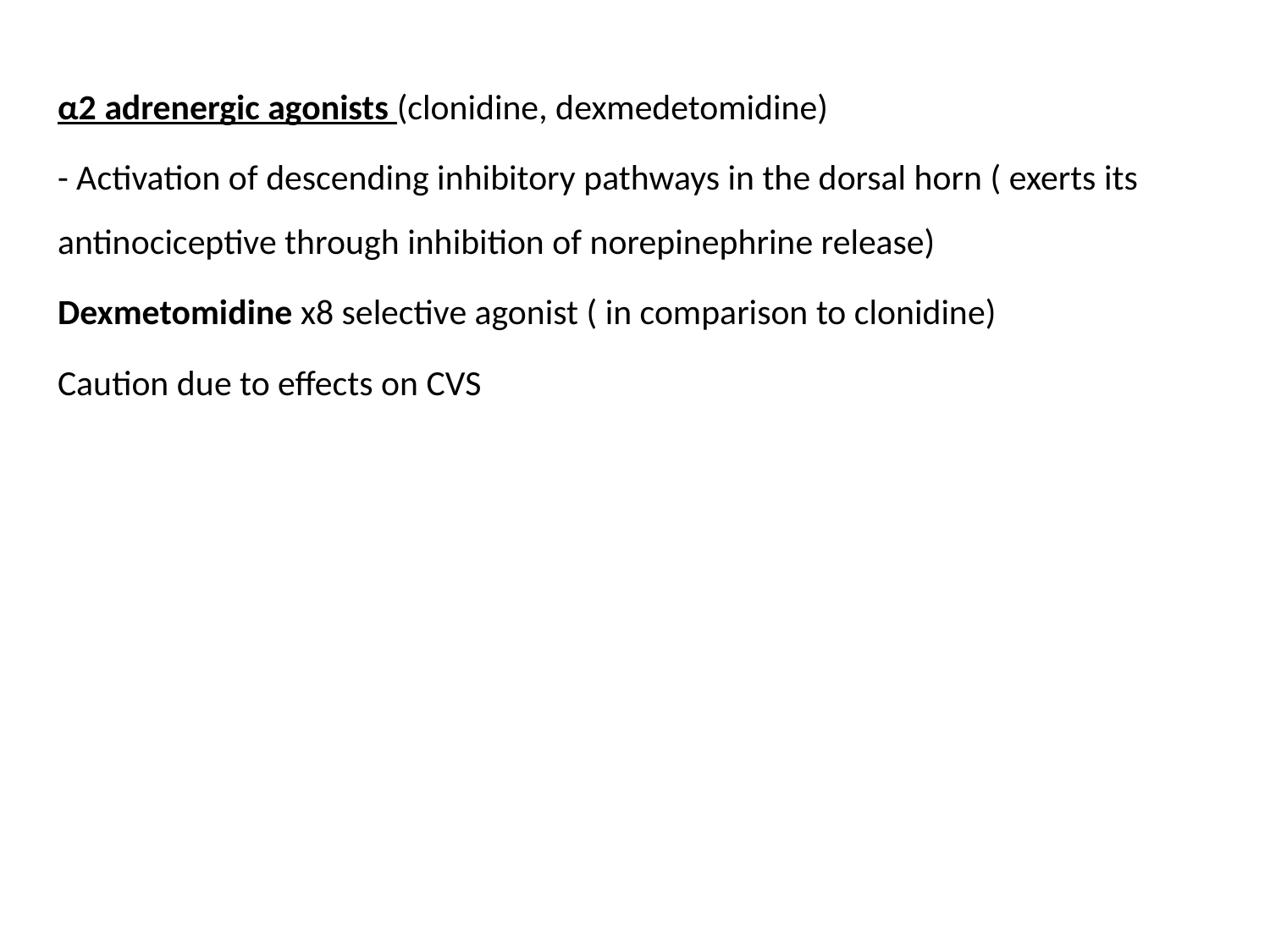

α2 adrenergic agonists (clonidine, dexmedetomidine)
- Activation of descending inhibitory pathways in the dorsal horn ( exerts its antinociceptive through inhibition of norepinephrine release)
Dexmetomidine x8 selective agonist ( in comparison to clonidine)
Caution due to effects on CVS